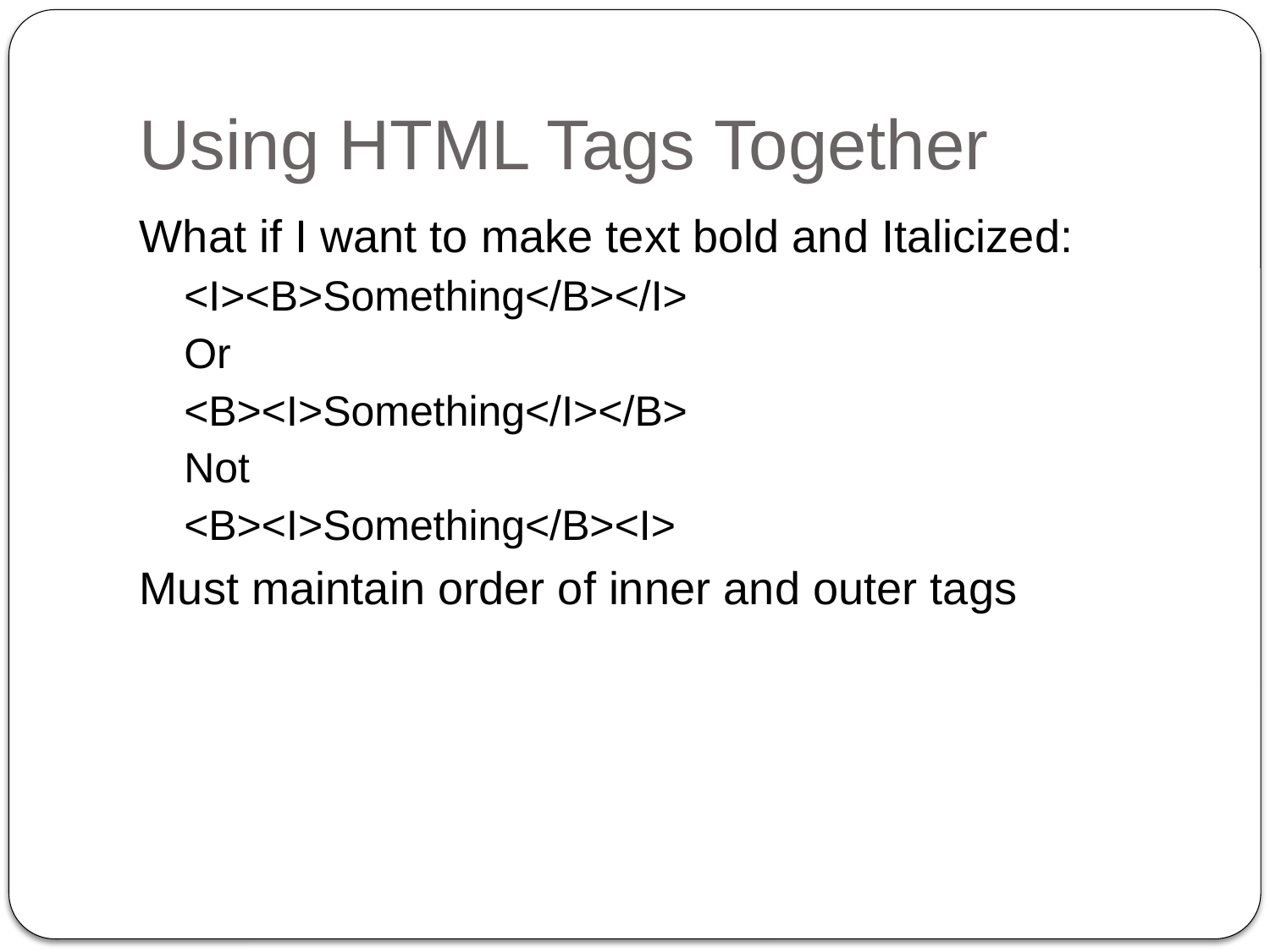

# Using HTML Tags Together
What if I want to make text bold and Italicized:
<I><B>Something</B></I>
Or
<B><I>Something</I></B>
Not
<B><I>Something</B><I>
Must maintain order of inner and outer tags